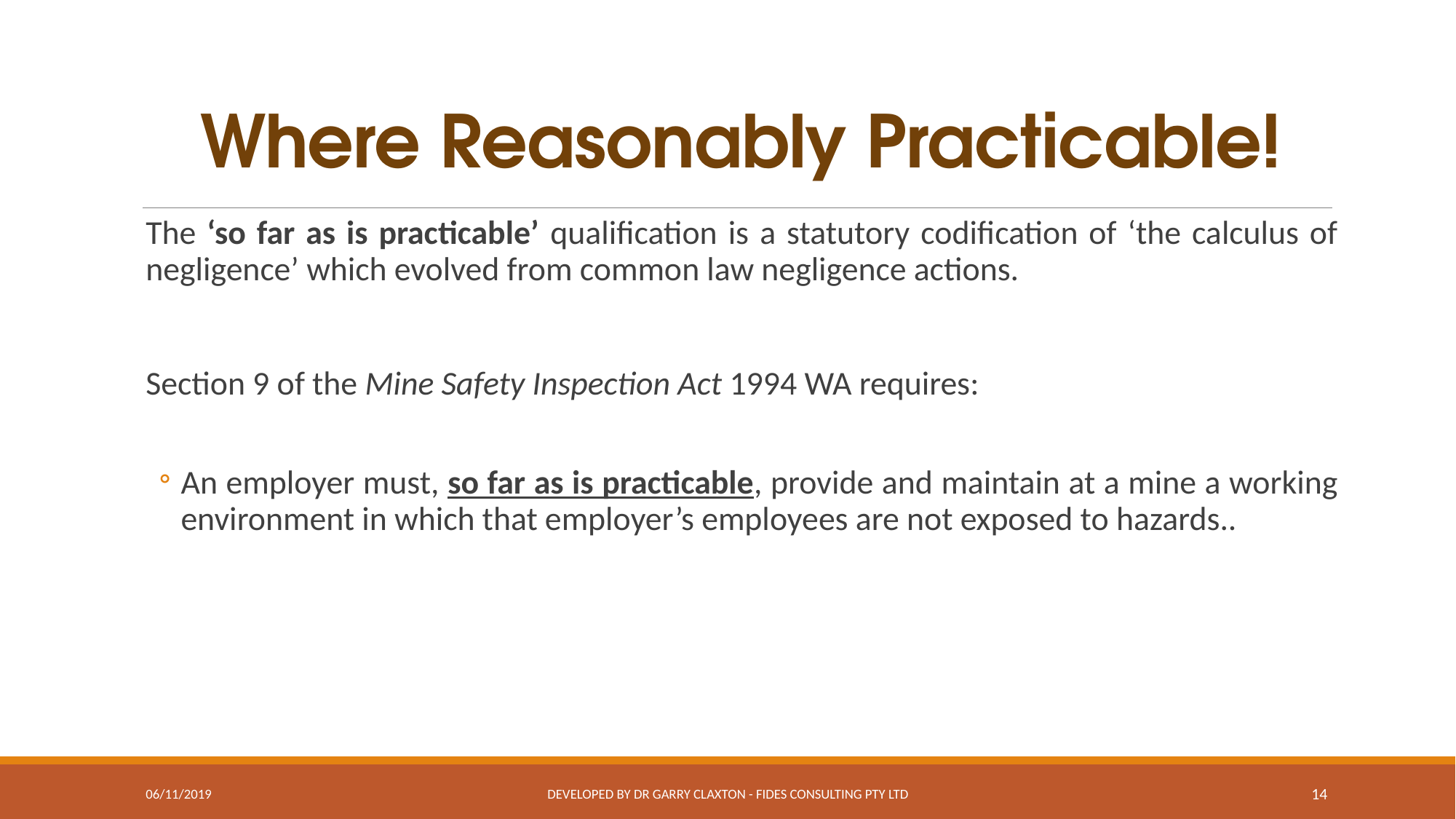

# Where Reasonably Practicable!
The ‘so far as is practicable’ qualification is a statutory codification of ‘the calculus of negligence’ which evolved from common law negligence actions.

Section 9 of the Mine Safety Inspection Act 1994 WA requires:

An employer must, so far as is practicable, provide and maintain at a mine a working environment in which that employer’s employees are not exposed to hazards..
06/11/2019
Developed by Dr Garry Claxton - Fides Consulting Pty Ltd
14